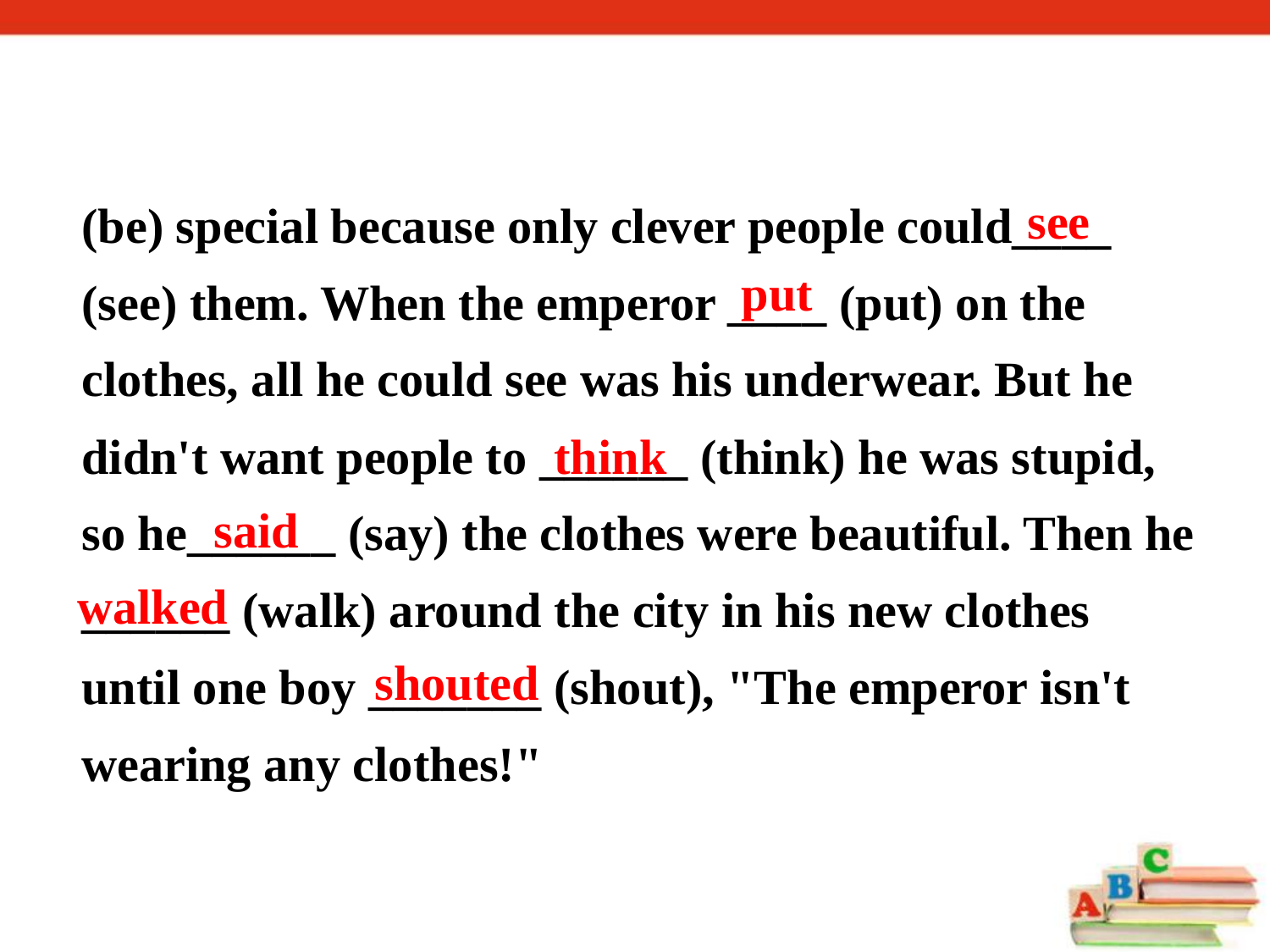

(be) special because only clever people could____ (see) them. When the emperor ____ (put) on the clothes, all he could see was his underwear. But he didn't want people to ______ (think) he was stupid, so he______ (say) the clothes were beautiful. Then he ______ (walk) around the city in his new clothes until one boy _______ (shout), "The emperor isn't wearing any clothes!"
see
put
think
said
walked
shouted